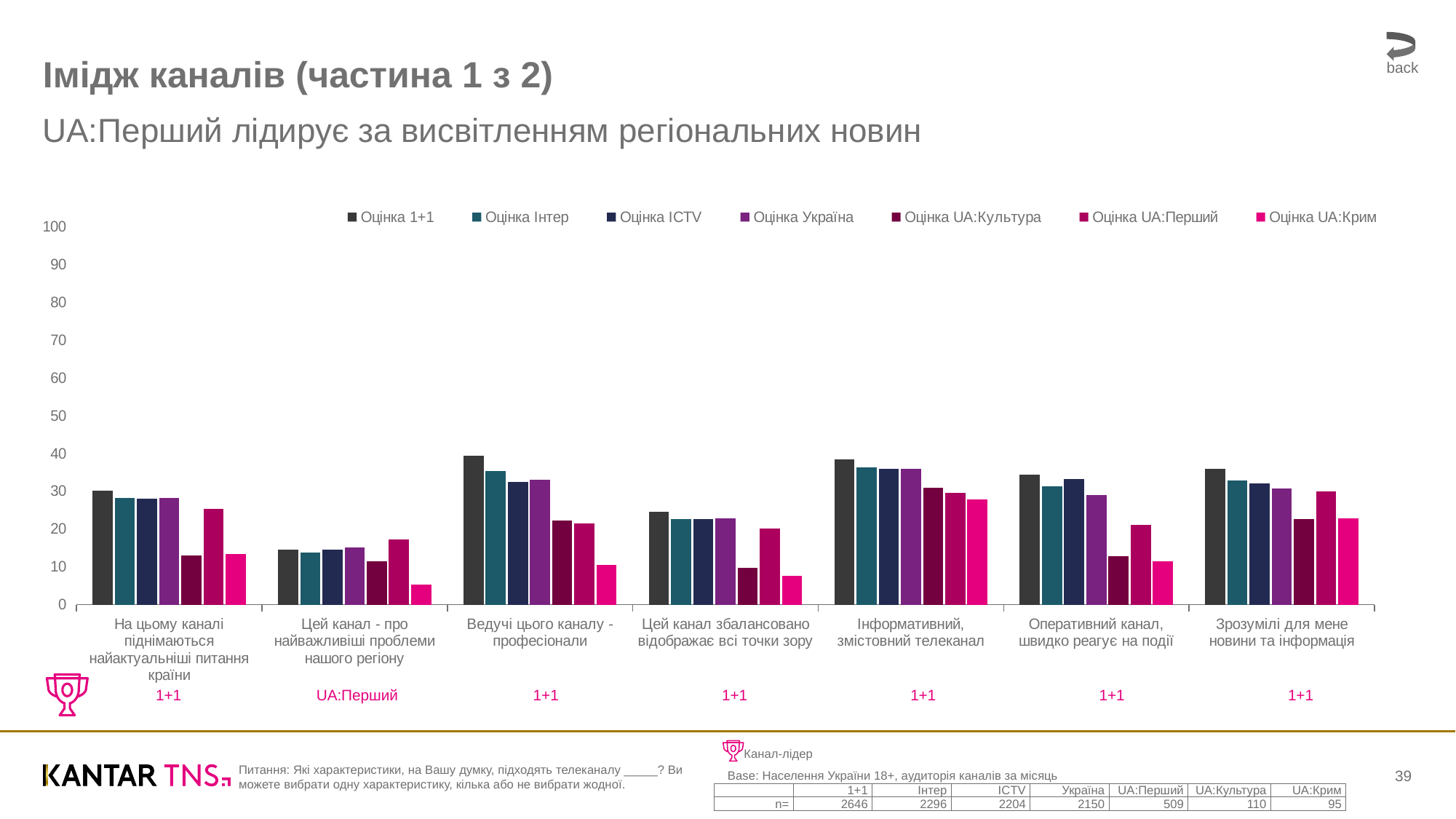

back
# Імідж каналів (частина 1 з 2)
UA:Перший лідирує за висвітленням регіональних новин

### Chart

| Category | Оцінка 1+1 | Оцінка Інтер | Оцінка ICTV | Оцінка Україна | Оцінка UA:Культура | Оцінка UA:Перший | Оцінка UA:Крим |
|---|---|---|---|---|---|---|---|
| На цьому каналі піднімаються найактуальніші питання країни | 30.24 | 28.159 | 28.036 | 28.231 | 12.991 | 25.371 | 13.349 |
| Цей канал - про найважливіші проблеми нашого регіону | 14.571 | 13.804 | 14.642 | 15.216 | 11.534 | 17.317 | 5.237 |
| Ведучі цього каналу - професіонали | 39.384 | 35.319 | 32.482 | 32.998 | 22.302 | 21.563 | 10.591 |
| Цей канал збалансовано відображає всі точки зору | 24.506 | 22.698 | 22.722 | 22.898 | 9.758 | 20.11 | 7.676 |
| Інформативний, змістовний телеканал | 38.458 | 36.248 | 35.927 | 36.011 | 30.898 | 29.672 | 27.846 |
| Оперативний канал, швидко реагує на події | 34.352 | 31.338 | 33.21 | 29.009 | 12.795 | 21.011 | 11.418 |
| Зрозумілі для мене новини та інформація | 35.877 | 32.938 | 31.998 | 30.796 | 22.559 | 29.914 | 22.777 |

| 1+1 | UA:Перший | 1+1 | 1+1 | 1+1 | 1+1 | 1+1 |
| --- | --- | --- | --- | --- | --- | --- |

Канал-лідер
Питання: Які характеристики, на Вашу думку, підходять телеканалу _____? Ви можете вибрати одну характеристику, кілька або не вибрати жодної.
Base: Населення України 18+, аудиторія каналів за місяць
39
|  | 1+1 | Інтер | ICTV | Україна | UA:Перший | UA:Культура | UA:Крим |
| --- | --- | --- | --- | --- | --- | --- | --- |
| n= | 2646 | 2296 | 2204 | 2150 | 509 | 110 | 95 |